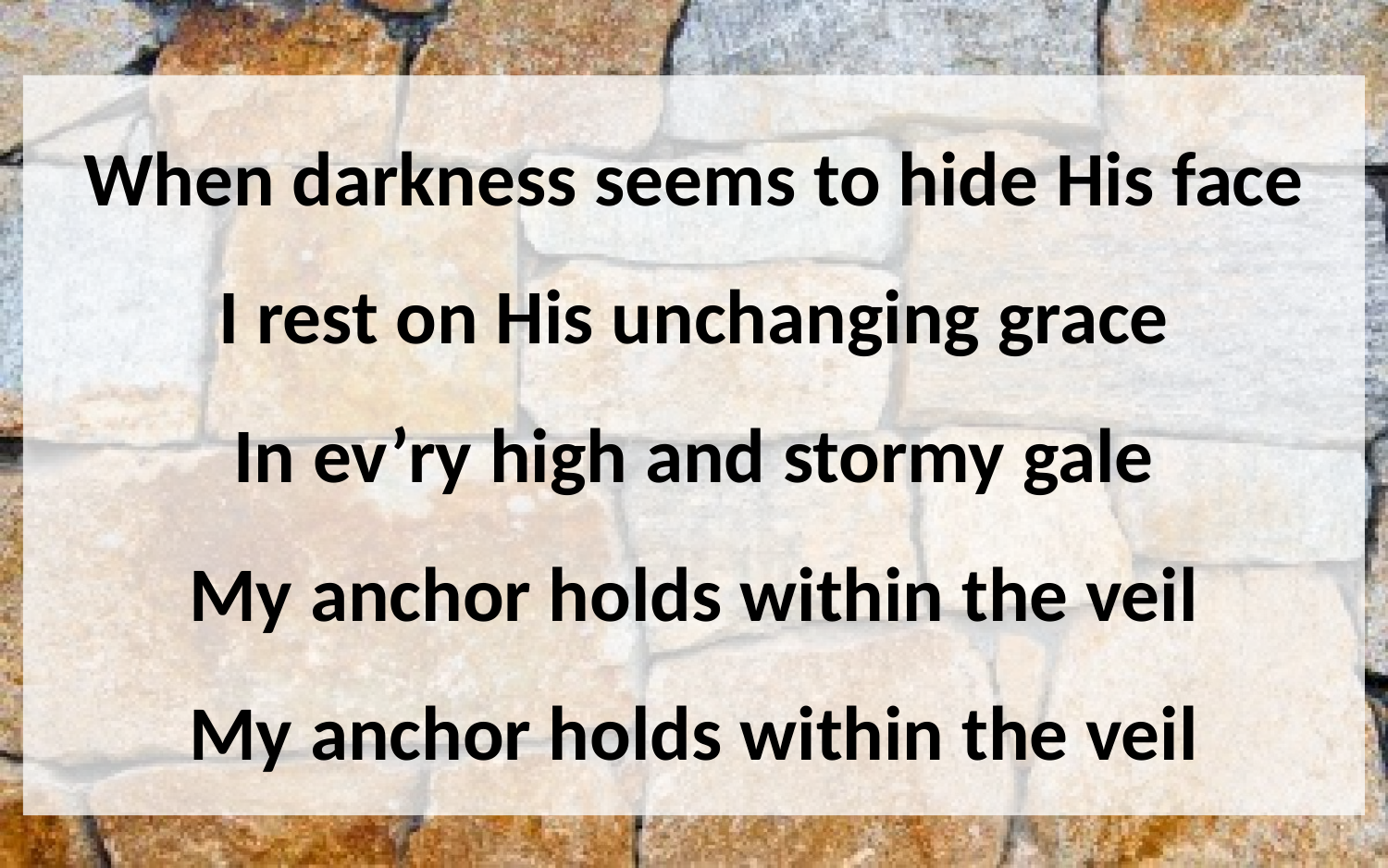

# When darkness seems to hide His face I rest on His unchanging grace In ev’ry high and stormy gale My anchor holds within the veil My anchor holds within the veil